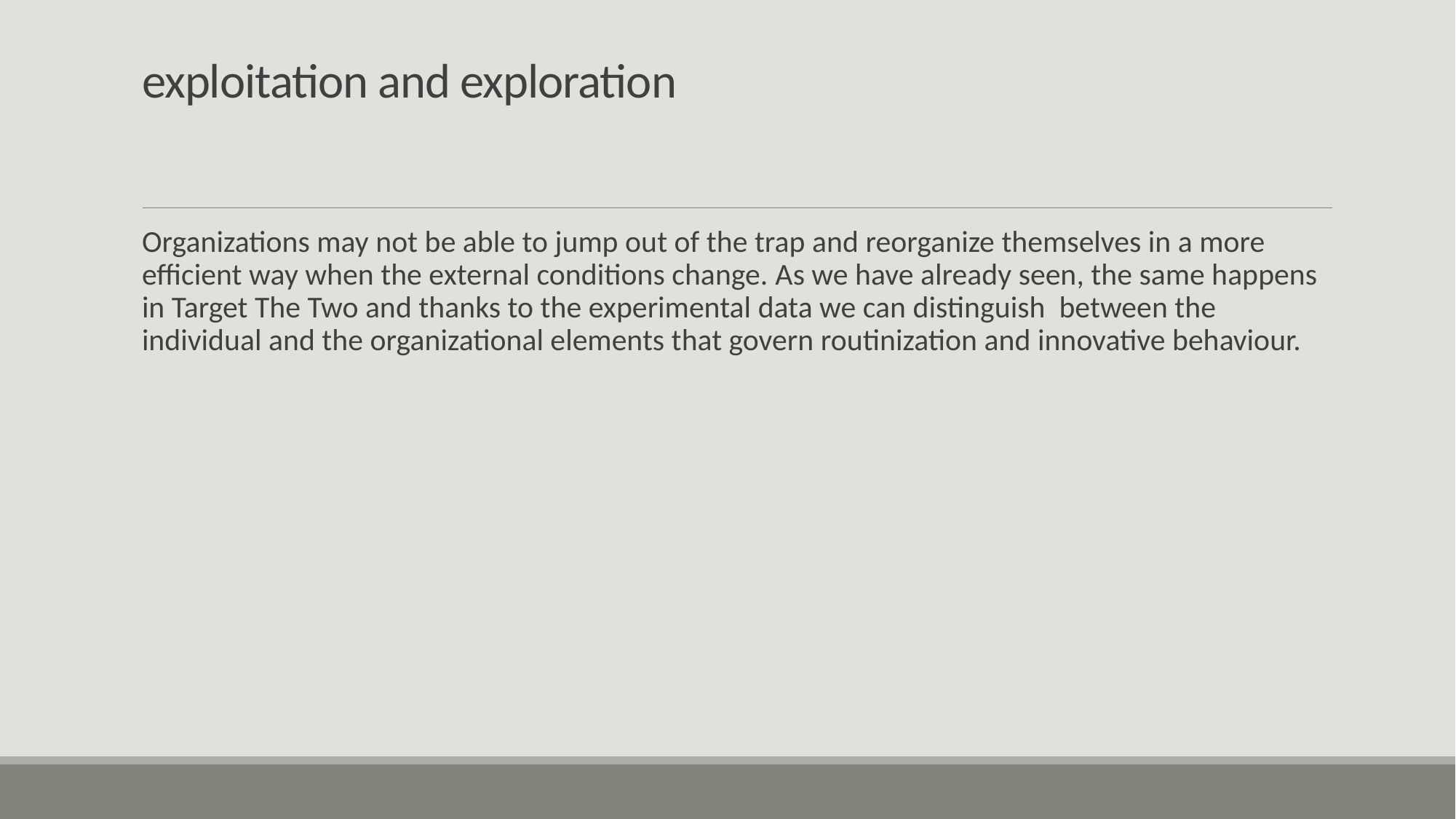

# exploitation and exploration
Organizations may not be able to jump out of the trap and reorganize themselves in a more efficient way when the external conditions change. As we have already seen, the same happens in Target The Two and thanks to the experimental data we can distinguish  between the individual and the organizational elements that govern routinization and innovative behaviour.